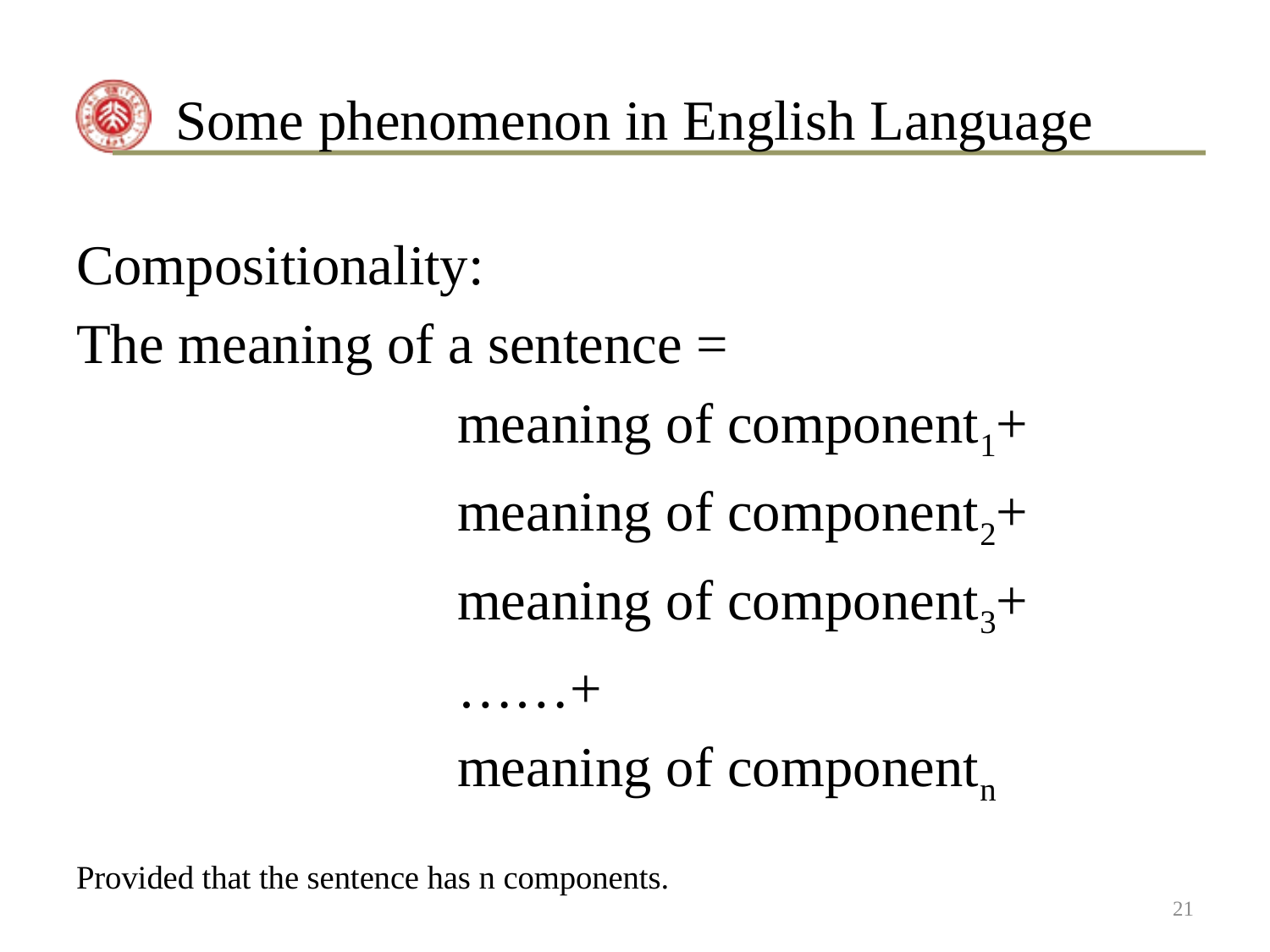

# Some phenomenon in English Language
Compositionality:
The meaning of a sentence =
			meaning of component1+
			meaning of component2+
			meaning of component3+
			……+
			meaning of componentn
Provided that the sentence has n components.

21